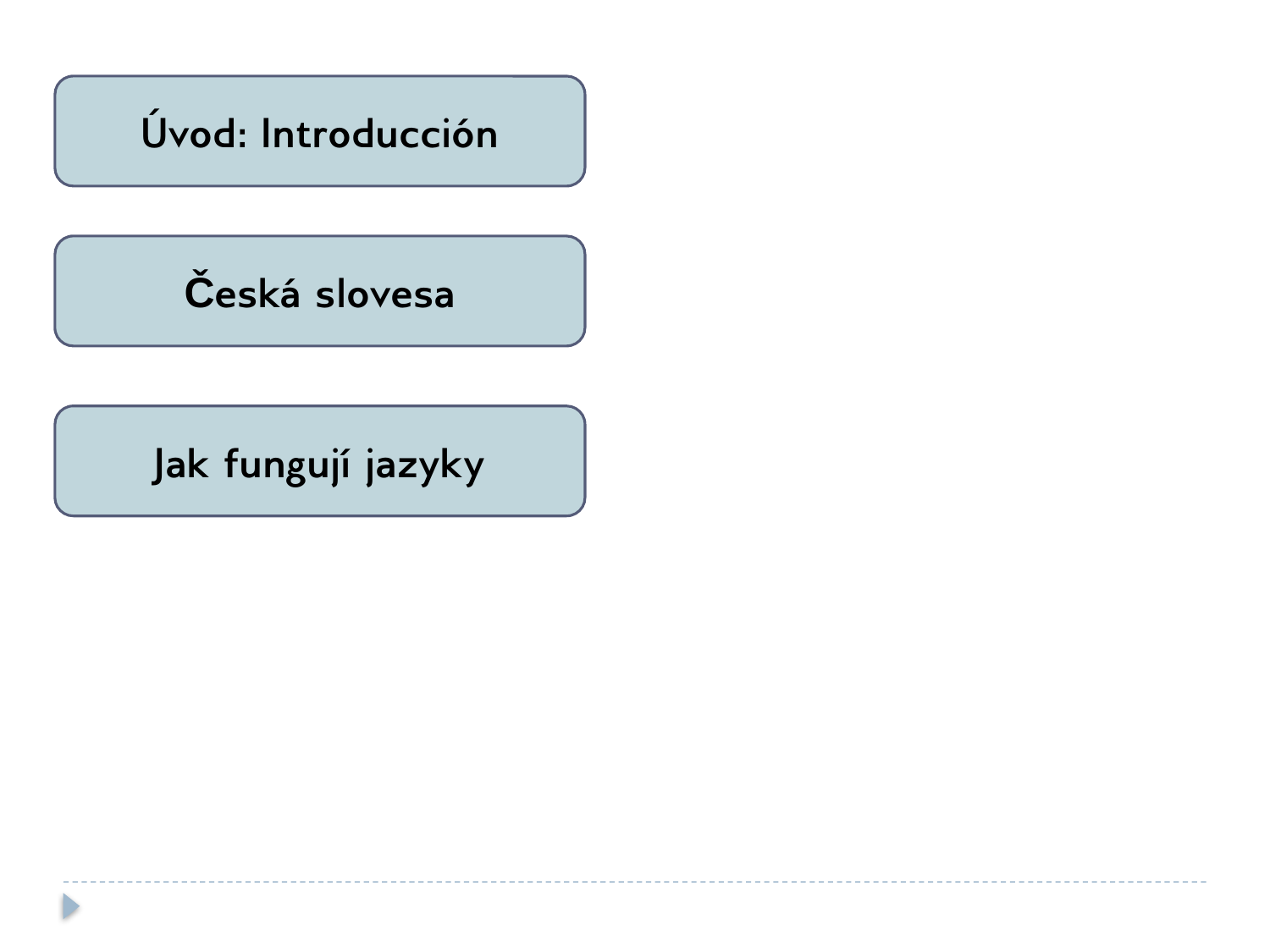

Úvod: Introducción
Česká slovesa
Jak fungují jazyky